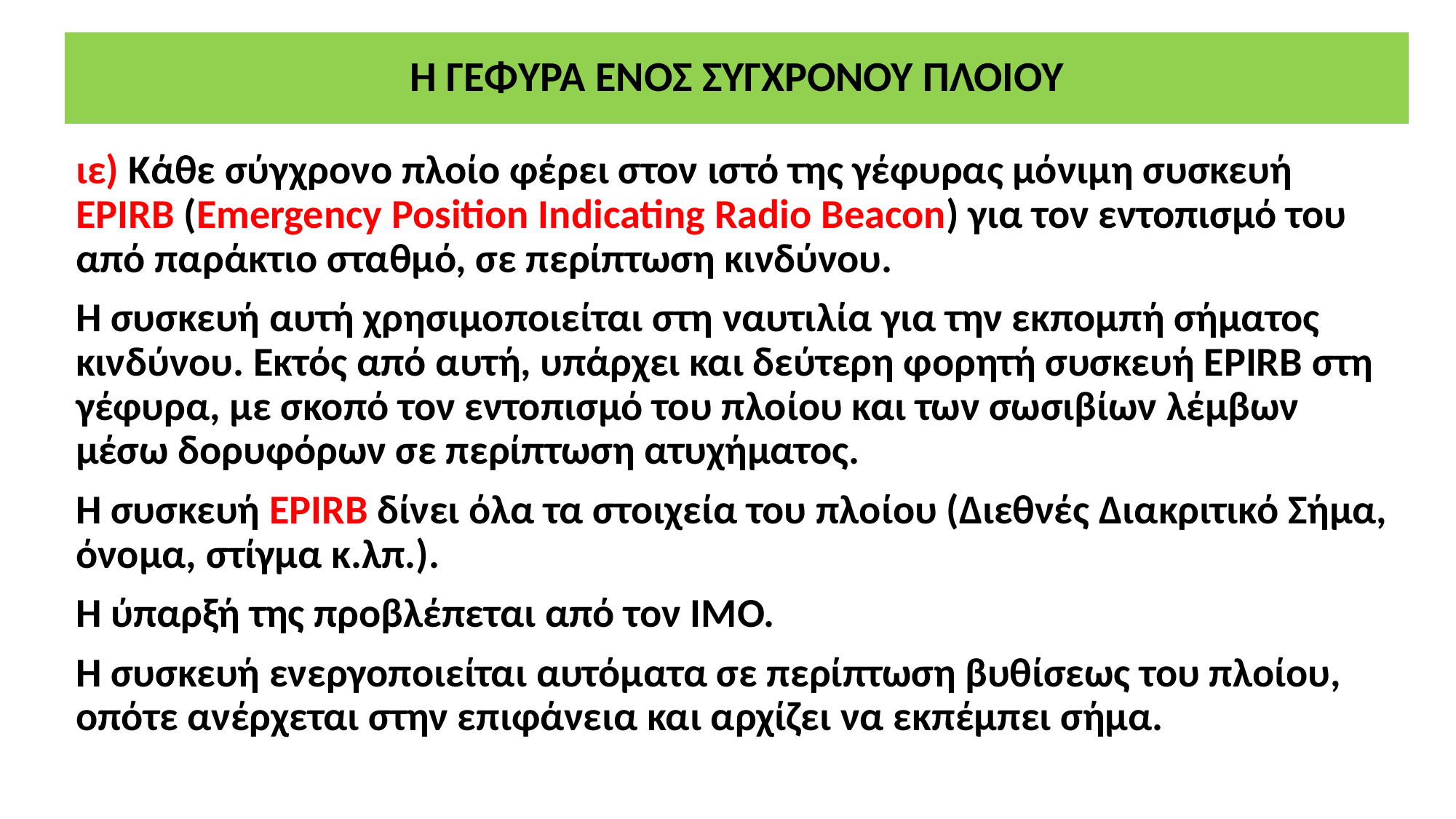

# Η ΓΕΦΥΡΑ ΕΝΟΣ ΣΥΓΧΡΟΝΟΥ ΠΛΟΙΟΥ
ιε) Κάθε σύγχρονο πλοίο φέρει στον ιστό της γέφυρας μόνιμη συσκευή EPIRB (Emergency Position Indicating Radio Beacon) για τον εντοπισμό του από παράκτιο σταθμό, σε περίπτωση κινδύνου.
Η συσκευή αυτή χρησιμοποιείται στη ναυτιλία για την εκπομπή σήματος κινδύνου. Εκτός από αυτή, υπάρχει και δεύτερη φορητή συσκευή EPIRB στη γέφυρα, με σκοπό τον εντοπισμό του πλοίου και των σωσιβίων λέμβων μέσω δορυφόρων σε περίπτωση ατυχήματος.
Η συσκευή EPIRB δίνει όλα τα στοιχεία του πλοίου (Διεθνές Διακριτικό Σήμα, όνομα, στίγμα κ.λπ.).
Η ύπαρξή της προβλέπεται από τον ΙΜΟ.
Η συσκευή ενεργοποιείται αυτόματα σε περίπτωση βυθίσεως του πλοίου, οπότε ανέρχεται στην επιφάνεια και αρχίζει να εκπέμπει σήμα.